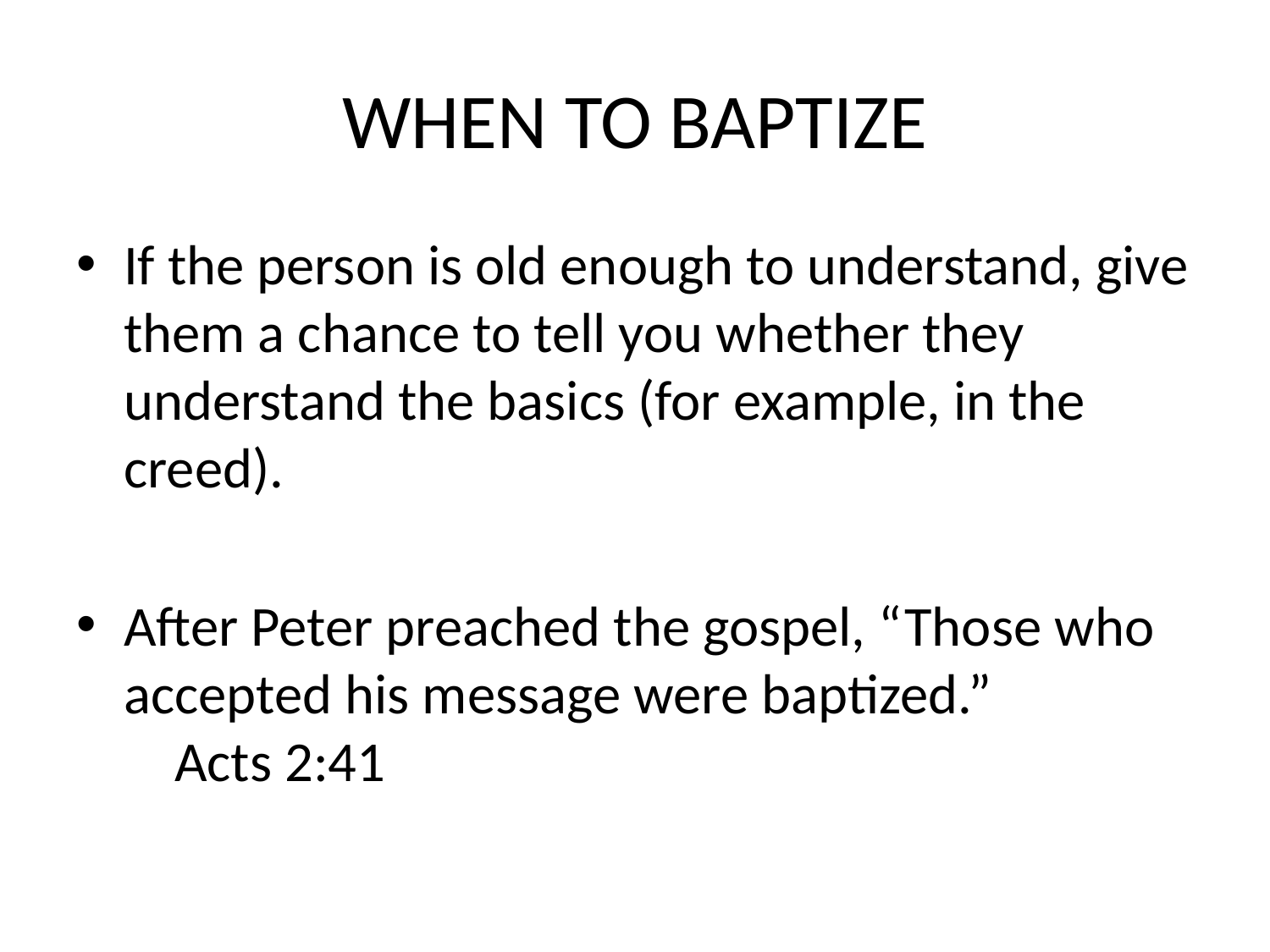

# WHEN TO BAPTIZE
If the person is old enough to understand, give them a chance to tell you whether they understand the basics (for example, in the creed).

After Peter preached the gospel, “Those who accepted his message were baptized.”
    Acts 2:41